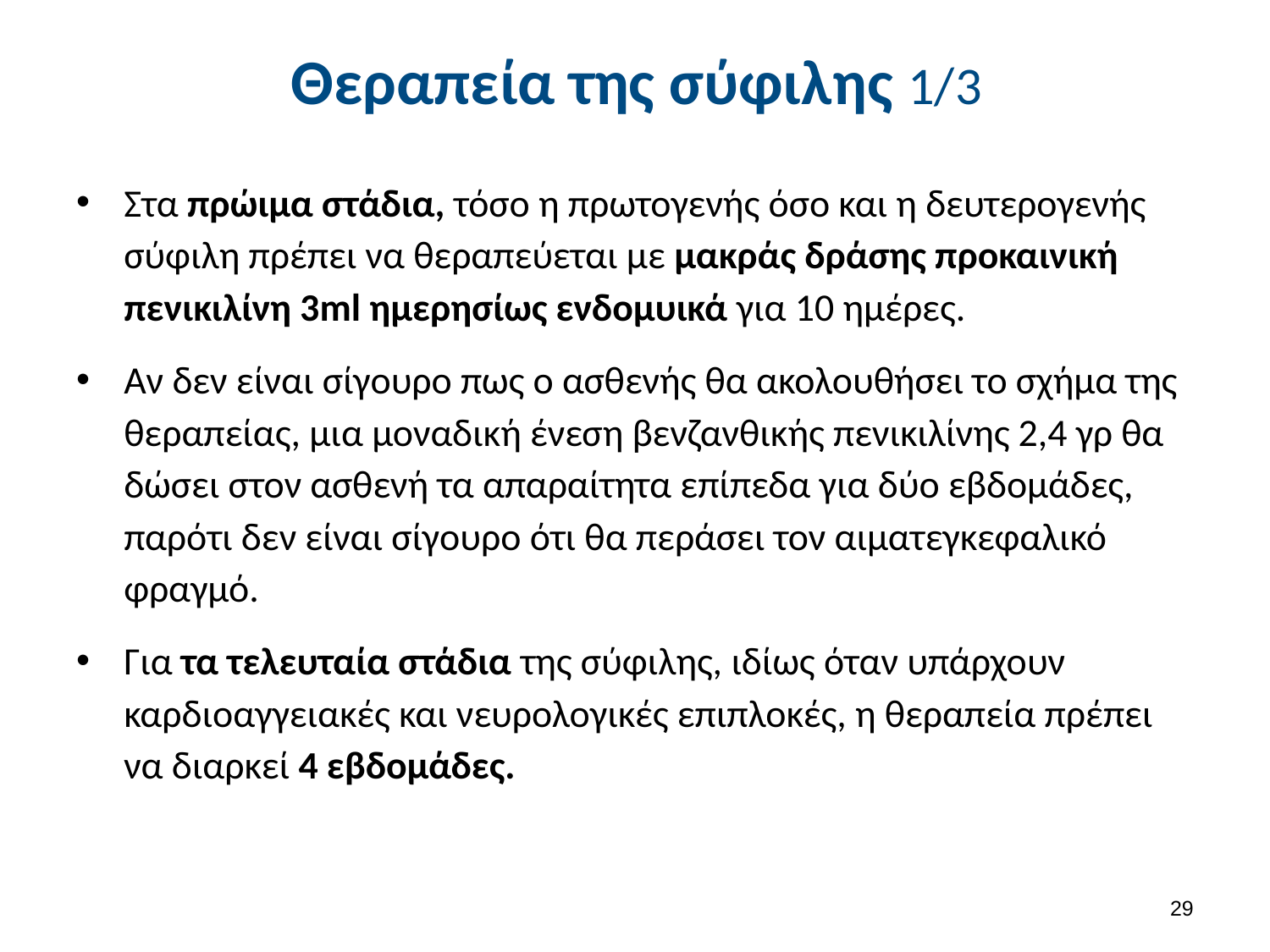

# Θεραπεία της σύφιλης 1/3
Στα πρώιμα στάδια, τόσο η πρωτογενής όσο και η δευτερογενής σύφιλη πρέπει να θεραπεύεται με μακράς δράσης προκαινική πενικιλίνη 3ml ημερησίως ενδομυικά για 10 ημέρες.
Αν δεν είναι σίγουρο πως ο ασθενής θα ακολουθήσει το σχήμα της θεραπείας, μια μοναδική ένεση βενζανθικής πενικιλίνης 2,4 γρ θα δώσει στον ασθενή τα απαραίτητα επίπεδα για δύο εβδομάδες, παρότι δεν είναι σίγουρο ότι θα περάσει τον αιματεγκεφαλικό φραγμό.
Για τα τελευταία στάδια της σύφιλης, ιδίως όταν υπάρχουν καρδιοαγγειακές και νευρολογικές επιπλοκές, η θεραπεία πρέπει να διαρκεί 4 εβδομάδες.
29